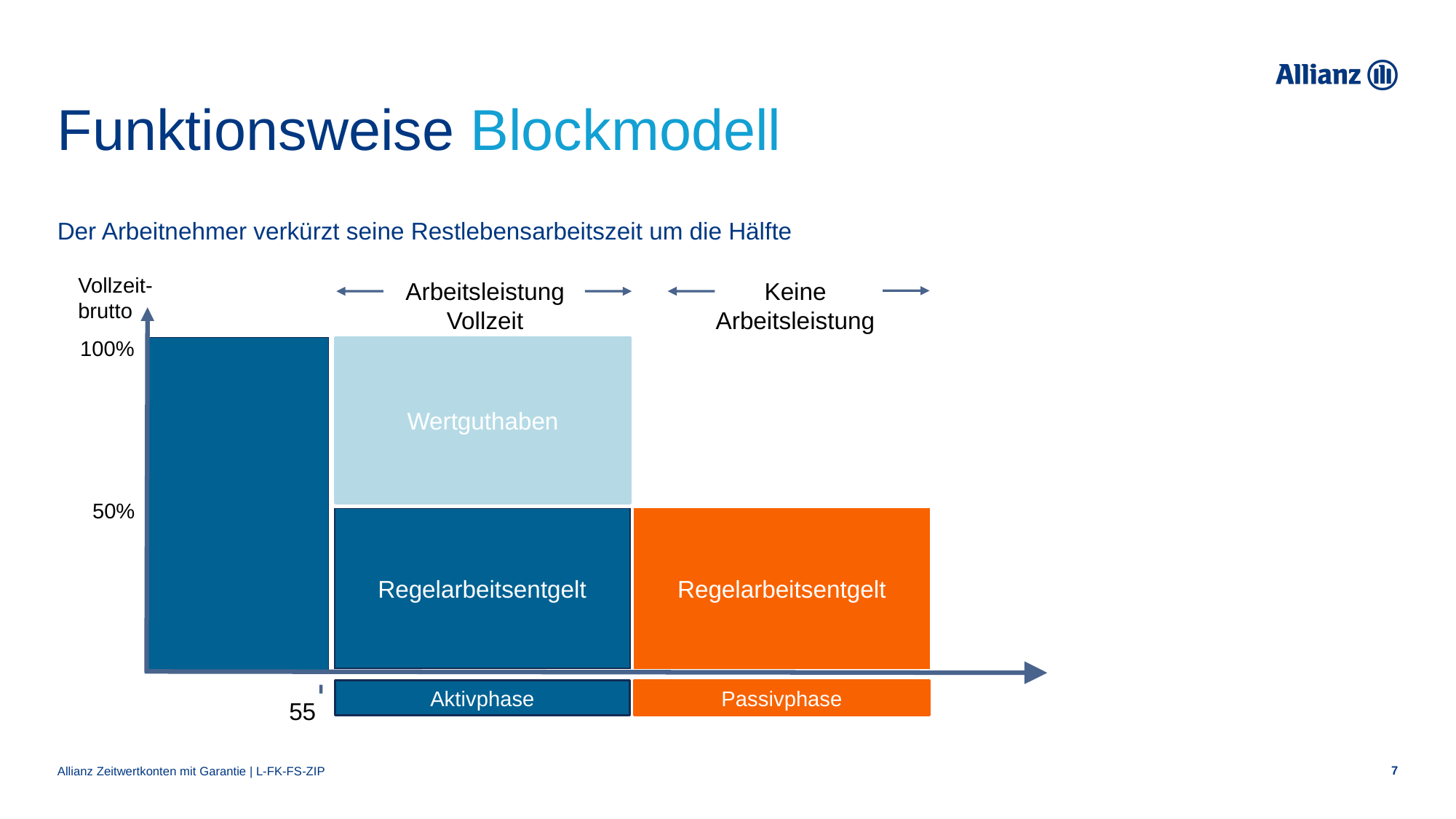

# Funktionsweise Blockmodell
Der Arbeitnehmer verkürzt seine Restlebensarbeitszeit um die Hälfte

Vollzeit- brutto
Keine Arbeitsleistung
Arbeitsleistung Vollzeit

100%

Wertguthaben
Wertguthaben
50%
Regelarbeitsentgelt
Regelarbeitsentgelt

Aktivphase
Passivphase

55
Allianz Zeitwertkonten mit Garantie | L-FK-FS-ZIP
7